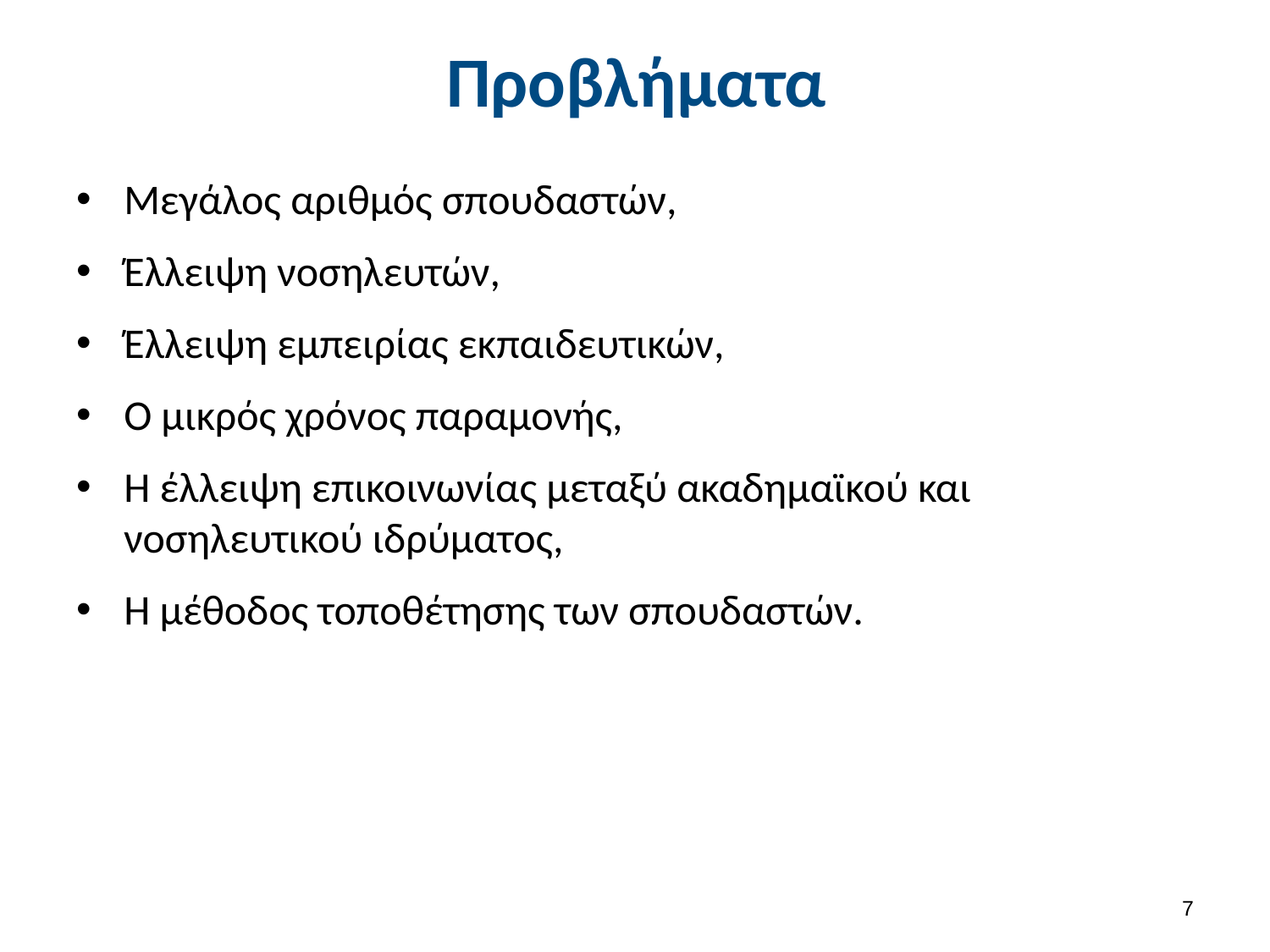

# Προβλήματα
Μεγάλος αριθμός σπουδαστών,
Έλλειψη νοσηλευτών,
Έλλειψη εμπειρίας εκπαιδευτικών,
Ο μικρός χρόνος παραμονής,
Η έλλειψη επικοινωνίας μεταξύ ακαδημαϊκού και νοσηλευτικού ιδρύματος,
Η μέθοδος τοποθέτησης των σπουδαστών.

7